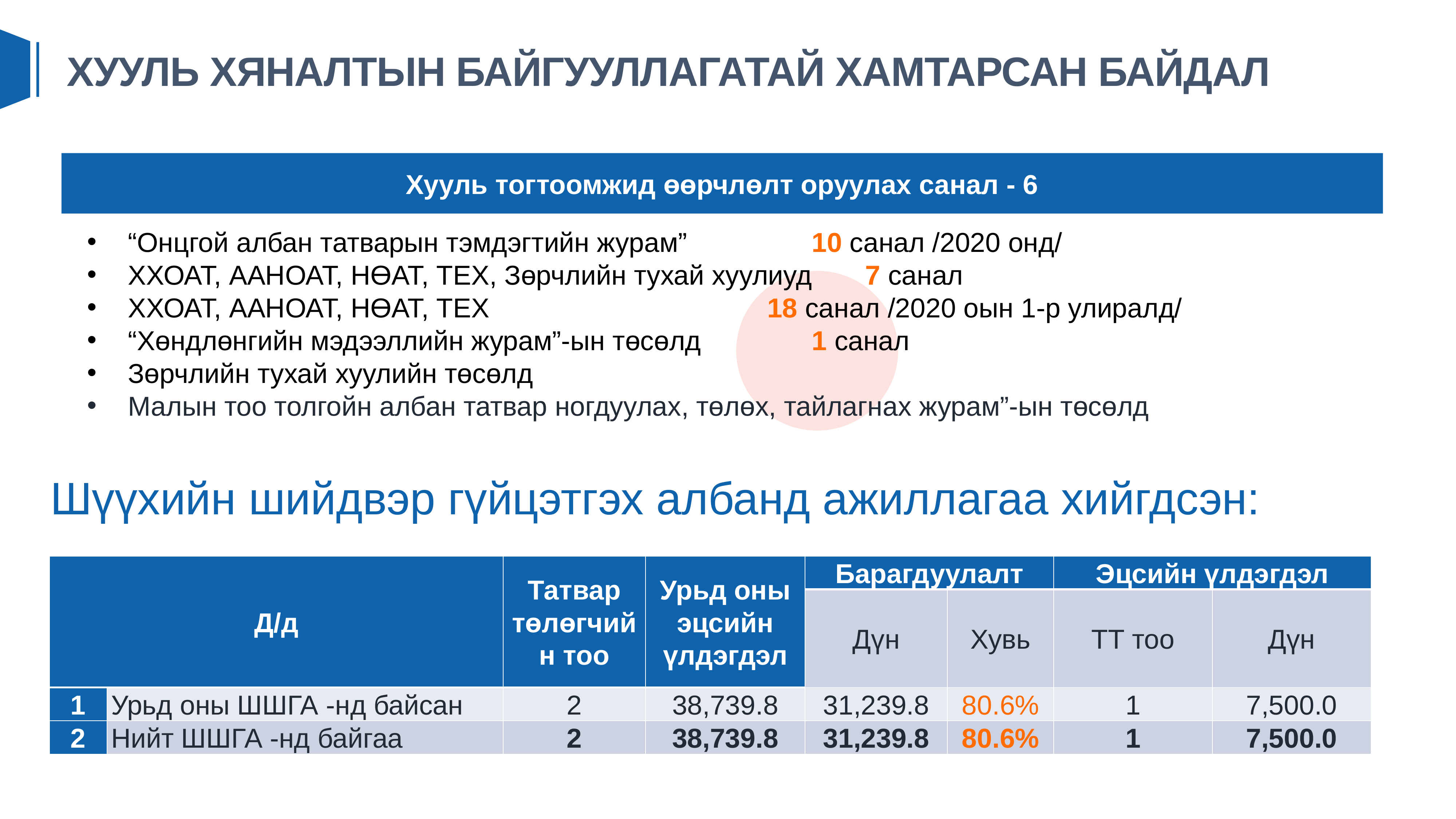

# ХУУЛЬ ХЯНАЛТЫН БАЙГУУЛЛАГАТАЙ ХАМТАРСАН БАЙДАЛ
Хууль тогтоомжид өөрчлөлт оруулах санал - 6
“Онцгой албан татварын тэмдэгтийн журам”	           10 санал /2020 онд/
ХХОАТ, ААНОАТ, НӨАТ, ТЕХ, Зөрчлийн тухай хуулиуд       7 санал
ХХОАТ, ААНОАТ, НӨАТ, ТЕХ  	                                  18 санал /2020 оын 1-р улиралд/
“Хөндлөнгийн мэдээллийн журам”-ын төсөлд 	           1 санал
Зөрчлийн тухай хуулийн төсөлд
Малын тоо толгойн албан татвар ногдуулах, төлөх, тайлагнах журам”-ын төсөлд

Шүүхийн шийдвэр гүйцэтгэх албанд ажиллагаа хийгдсэн:
| Д/д |  | Татвар төлөгчийн тоо | Урьд оны эцсийн үлдэгдэл | Барагдуулалт |  | Эцсийн үлдэгдэл |  |
| --- | --- | --- | --- | --- | --- | --- | --- |
|  |  |  |  | Дүн | Хувь | ТТ тоо | Дүн |
| 1 | Урьд оны ШШГА -нд байсан | 2 | 38,739.8 | 31,239.8 | 80.6% | 1 | 7,500.0 |
| 2 | Нийт ШШГА -нд байгаа | 2 | 38,739.8 | 31,239.8 | 80.6% | 1 | 7,500.0 |